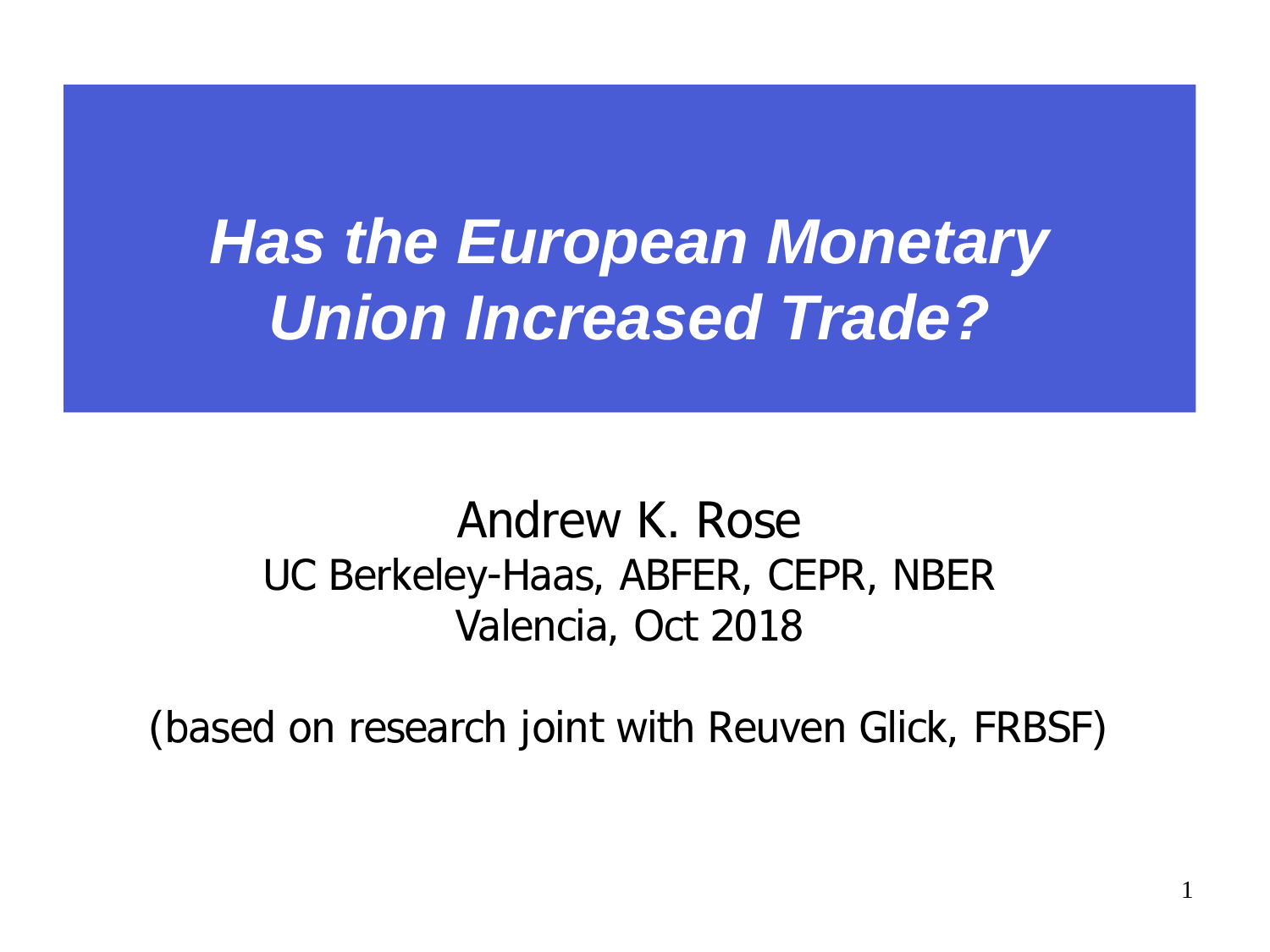

# Has the European Monetary Union Increased Trade?

Andrew K. Rose
UC Berkeley-Haas, ABFER, CEPR, NBER
Valencia, Oct 2018

(based on research joint with Reuven Glick, FRBSF)

1